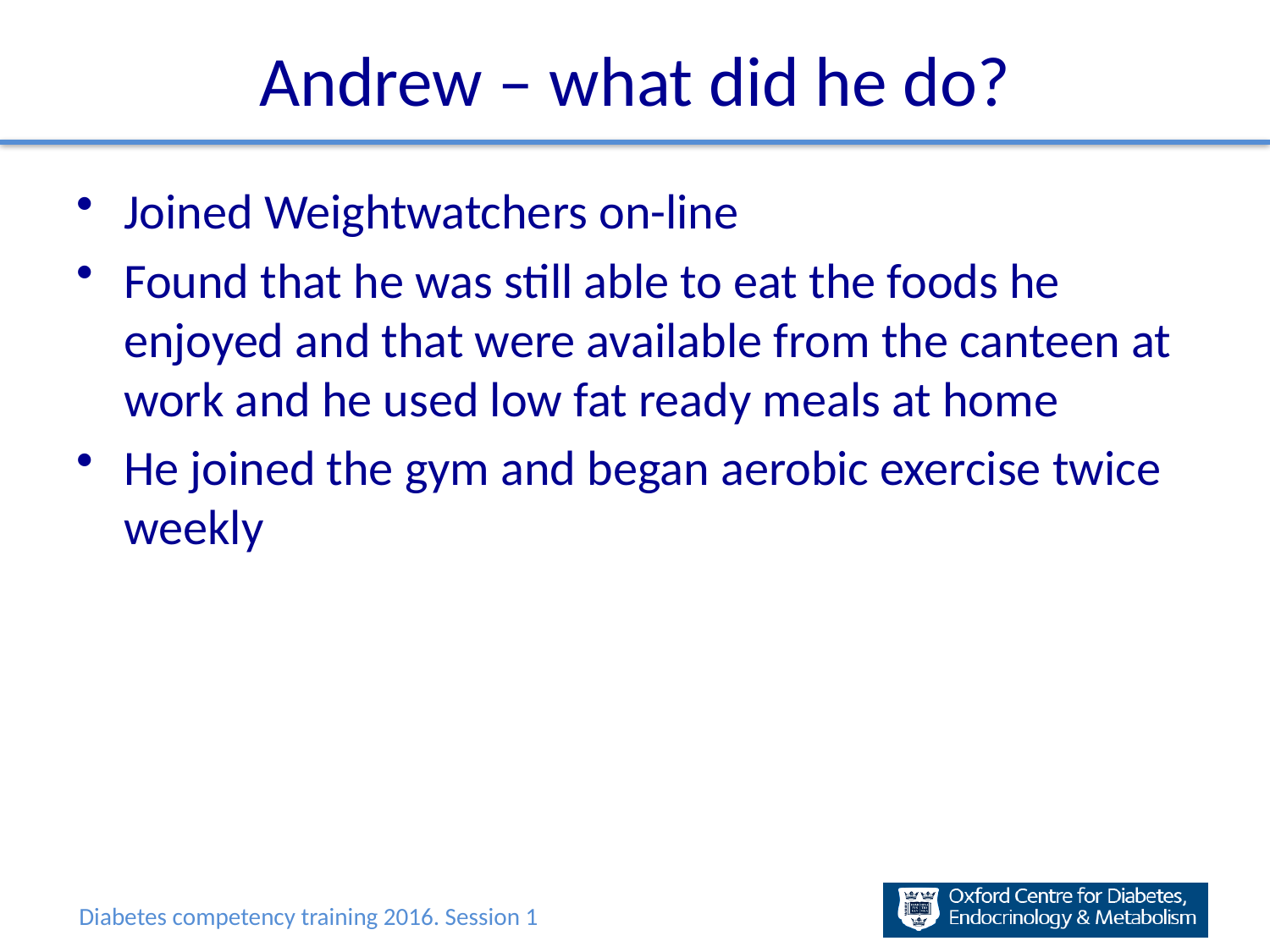

# Andrew – what did he do?
Joined Weightwatchers on-line
Found that he was still able to eat the foods he enjoyed and that were available from the canteen at work and he used low fat ready meals at home
He joined the gym and began aerobic exercise twice weekly